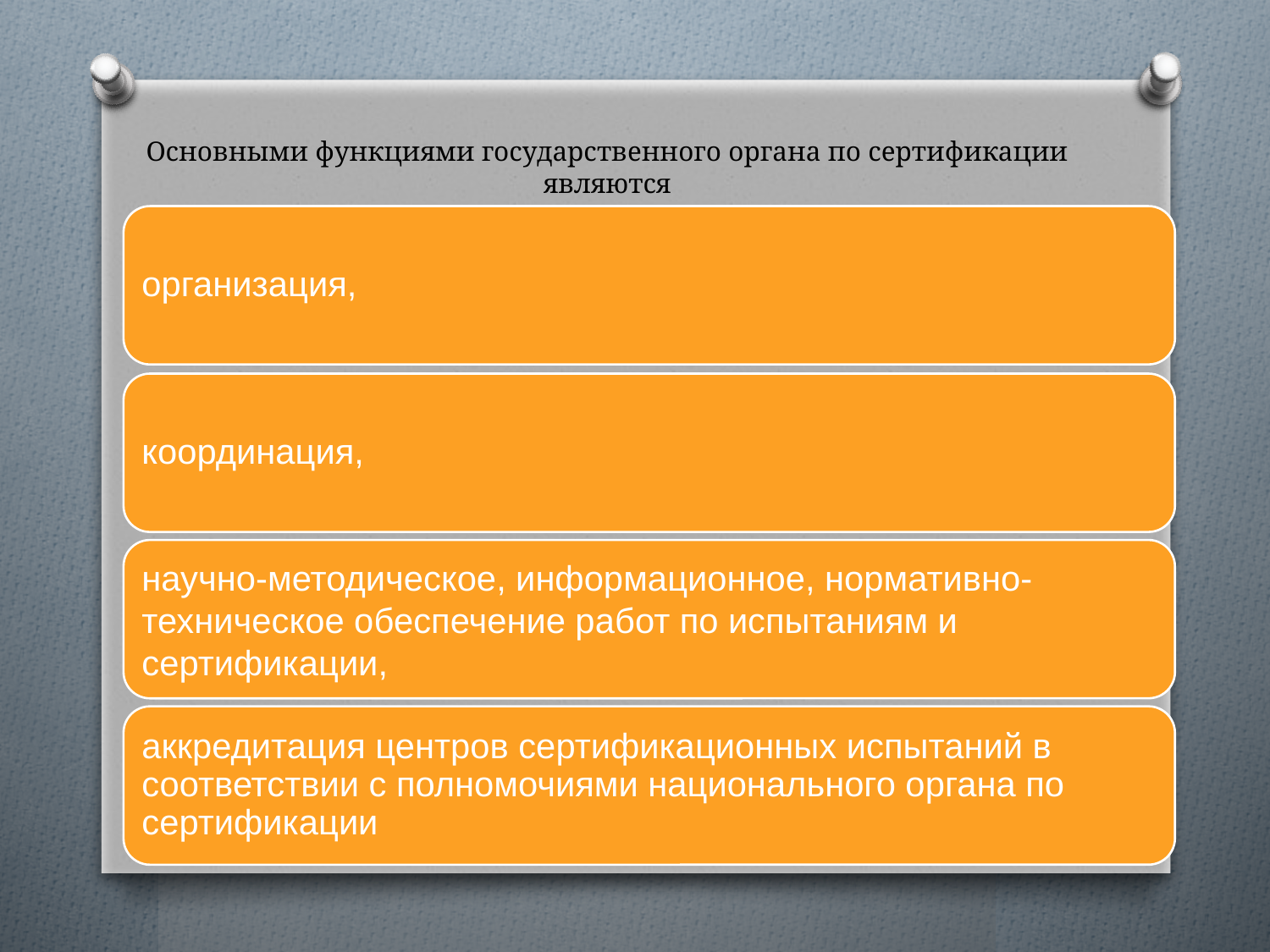

# Основными функциями государственного органа по сертификации являются
организация,
координация,
научно-методическое, информационное, нормативно-техническое обеспечение работ по испытаниям и сертификации,
аккредитация центров сертификационных испытаний в соответствии с полномочиями национального органа по сертификации